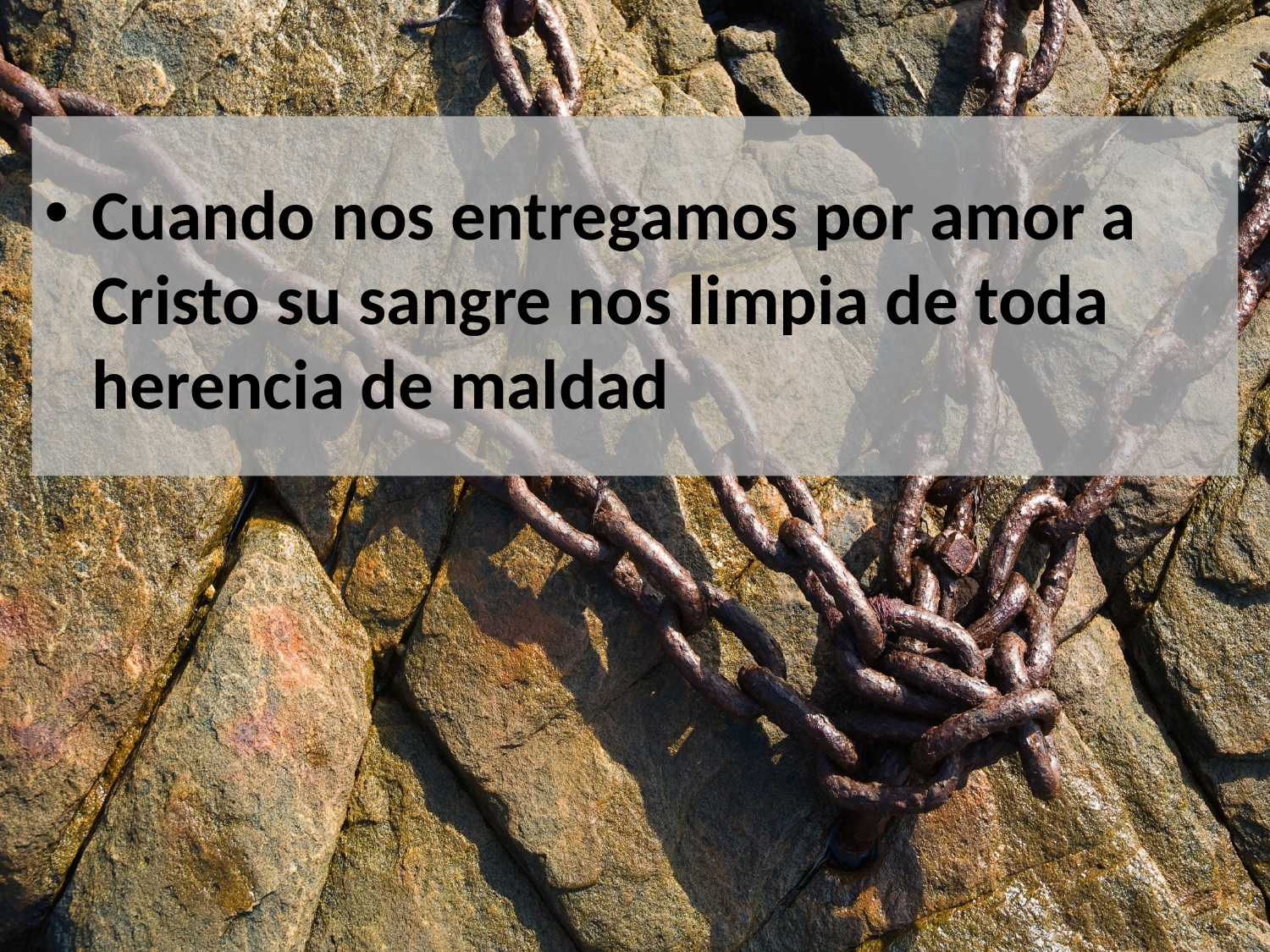

Cuando nos entregamos por amor a Cristo su sangre nos limpia de toda herencia de maldad